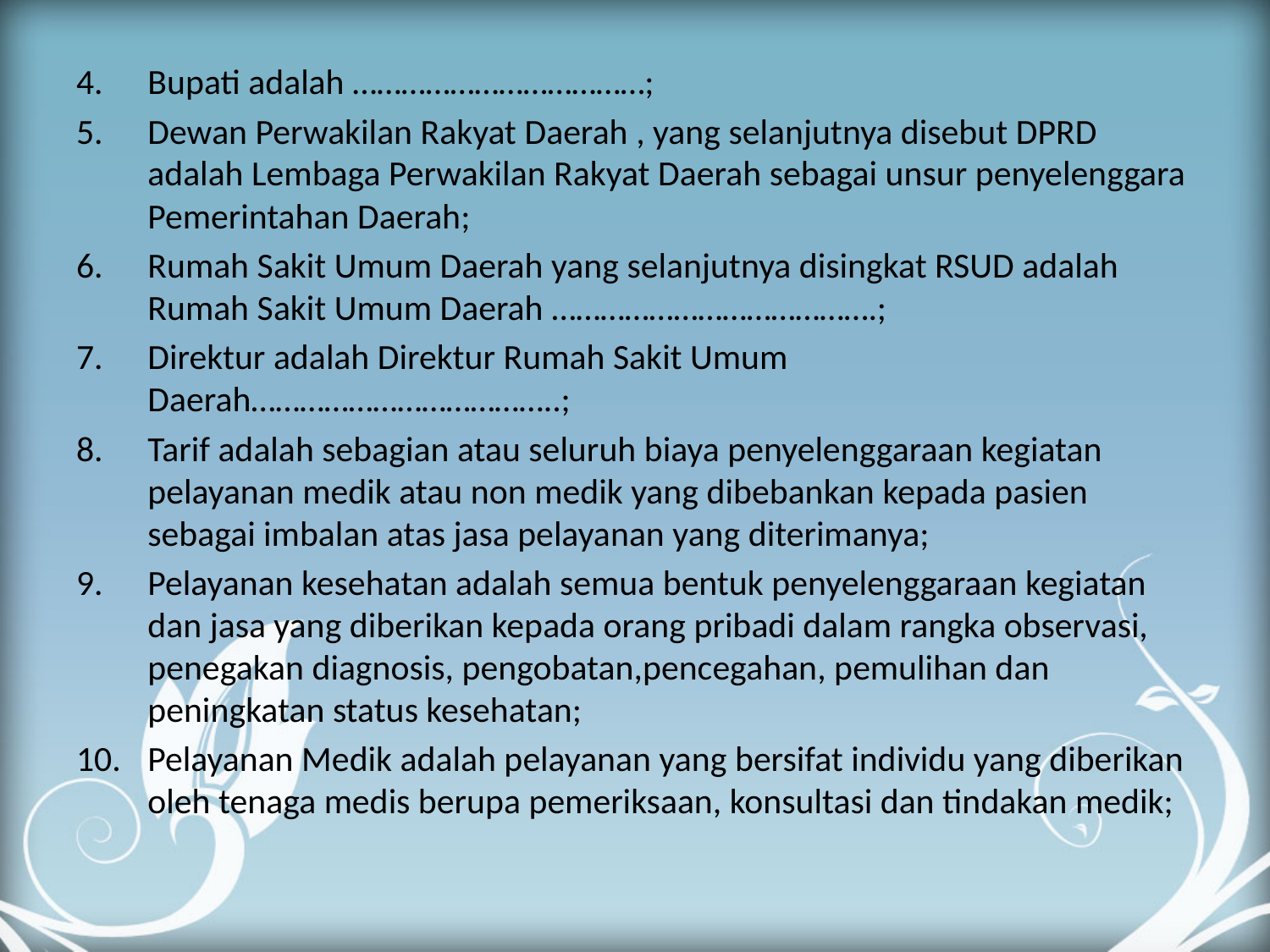

Bupati adalah ………………………………;
Dewan Perwakilan Rakyat Daerah , yang selanjutnya disebut DPRD adalah Lembaga Perwakilan Rakyat Daerah sebagai unsur penyelenggara Pemerintahan Daerah;
Rumah Sakit Umum Daerah yang selanjutnya disingkat RSUD adalah Rumah Sakit Umum Daerah ………………………………….;
Direktur adalah Direktur Rumah Sakit Umum Daerah………………………………..;
Tarif adalah sebagian atau seluruh biaya penyelenggaraan kegiatan pelayanan medik atau non medik yang dibebankan kepada pasien sebagai imbalan atas jasa pelayanan yang diterimanya;
Pelayanan kesehatan adalah semua bentuk penyelenggaraan kegiatan dan jasa yang diberikan kepada orang pribadi dalam rangka observasi, penegakan diagnosis, pengobatan,pencegahan, pemulihan dan peningkatan status kesehatan;
Pelayanan Medik adalah pelayanan yang bersifat individu yang diberikan oleh tenaga medis berupa pemeriksaan, konsultasi dan tindakan medik;